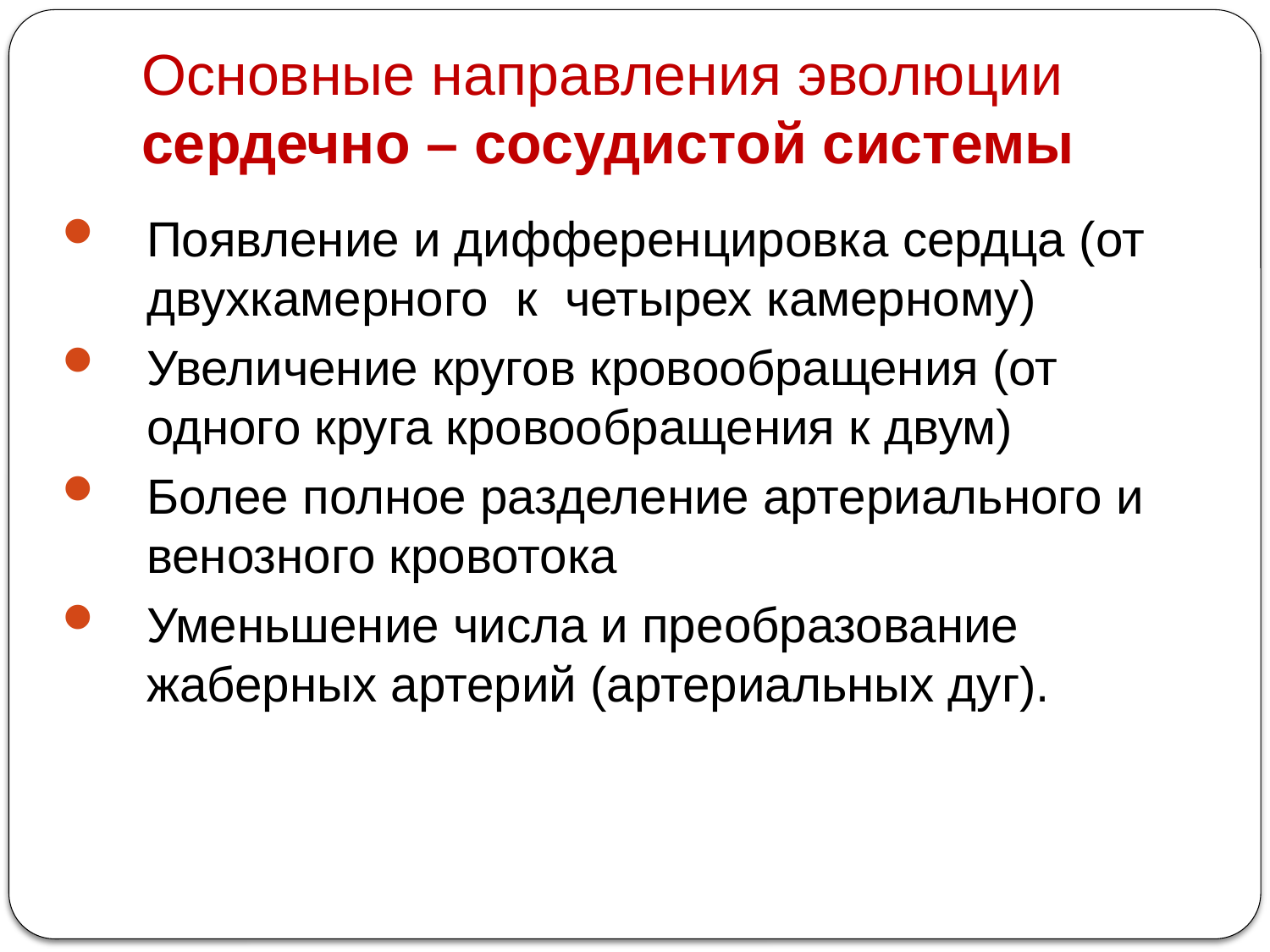

# Основные направления эволюции сердечно – сосудистой системы
Появление и дифференцировка сердца (от двухкамерного  к  четырех камерному)
Увеличение кругов кровообращения (от одного круга кровообращения к двум)
Более полное разделение артериального и венозного кровотока
Уменьшение числа и преобразование жаберных артерий (артериальных дуг).